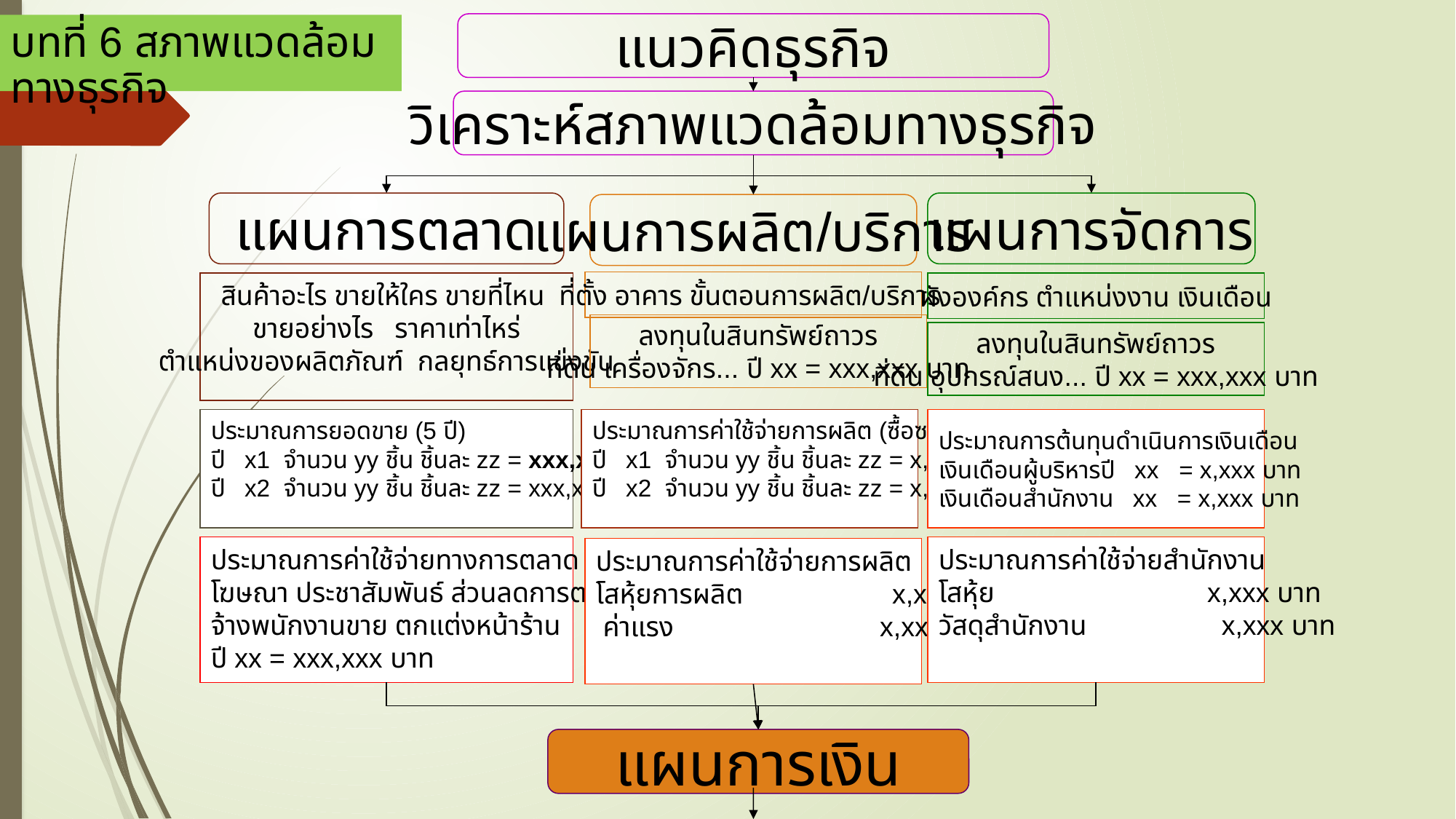

แนวคิดธุรกิจ
บทที่ 6 สภาพแวดล้อมทางธุรกิจ
วิเคราะห์สภาพแวดล้อมทางธุรกิจ
แผนการตลาด
แผนการจัดการ
แผนการผลิต/บริการ
ที่ตั้ง อาคาร ขั้นตอนการผลิต/บริการ
สินค้าอะไร ขายให้ใคร ขายที่ไหน
ขายอย่างไร   ราคาเท่าไหร่
ตำแหน่งของผลิตภัณฑ์  กลยุทธ์การแข่งขัน
ผังองค์กร ตำแหน่งงาน เงินเดือน
ลงทุนในสินทรัพย์ถาวร
ที่ดิน เครื่องจักร... ปี xx = xxx,xxx บาท
ลงทุนในสินทรัพย์ถาวร
ที่ดิน อุปกรณ์สนง... ปี xx = xxx,xxx บาท
ประมาณการยอดขาย (5 ปี)
ปี   x1  จำนวน yy ชิ้น ชิ้นละ zz = xxx,xxx บาท
ปี   x2  จำนวน yy ชิ้น ชิ้นละ zz = xxx,xxx บาท
ประมาณการค่าใช้จ่ายการผลิต (ซื้อซอฟท์แวร์)
ปี   x1  จำนวน yy ชิ้น ชิ้นละ zz = x,xxx บาท
ปี   x2  จำนวน yy ชิ้น ชิ้นละ zz = x,xxx บาท
ประมาณการต้นทุนดำเนินการเงินเดือน
เงินเดือนผู้บริหารปี   xx   = x,xxx บาท
เงินเดือนสำนักงาน   xx   = x,xxx บาท
ประมาณการค่าใช้จ่ายทางการตลาด
โฆษณา ประชาสัมพันธ์ ส่วนลดการตลาด
จ้างพนักงานขาย ตกแต่งหน้าร้าน
ปี xx = xxx,xxx บาท
ประมาณการค่าใช้จ่ายสำนักงาน
โสหุ้ย                              x,xxx บาท
วัสดุสำนักงาน                   x,xxx บาท
ประมาณการค่าใช้จ่ายการผลิต
โสหุ้ยการผลิต                     x,xxx บาท
 ค่าแรง                             x,xxx บาท
แผนการเงิน